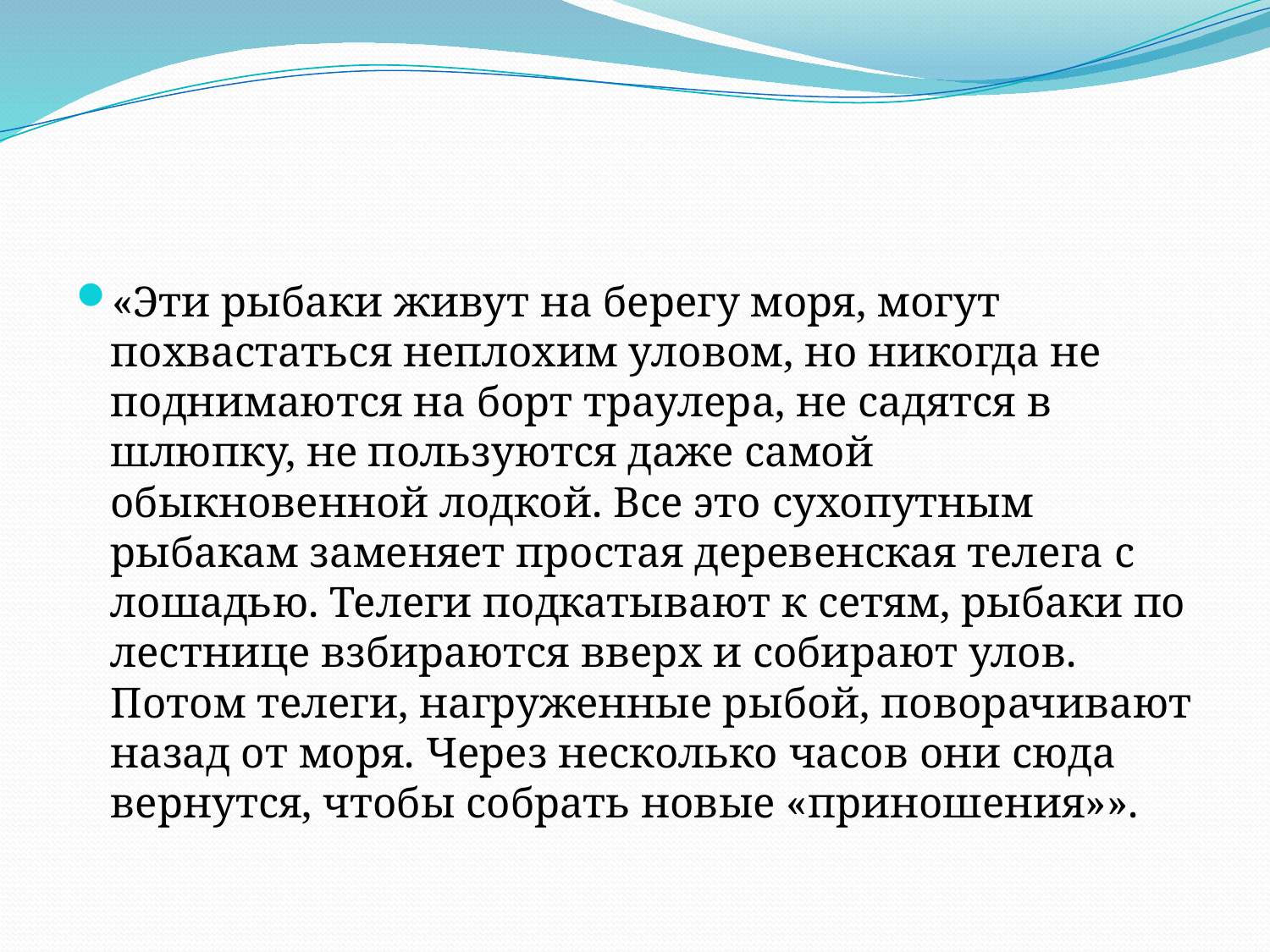

«Эти рыбаки живут на берегу моря, могут похвастаться неплохим уловом, но никогда не поднимаются на борт траулера, не садятся в шлюпку, не пользуются даже самой обыкновенной лодкой. Все это сухопутным рыбакам заменяет простая деревенская телега с лошадью. Телеги подкатывают к сетям, рыбаки по лестнице взбираются вверх и собирают улов. Потом телеги, нагруженные рыбой, поворачивают назад от моря. Через несколько часов они сюда вернутся, чтобы собрать новые «приношения»».